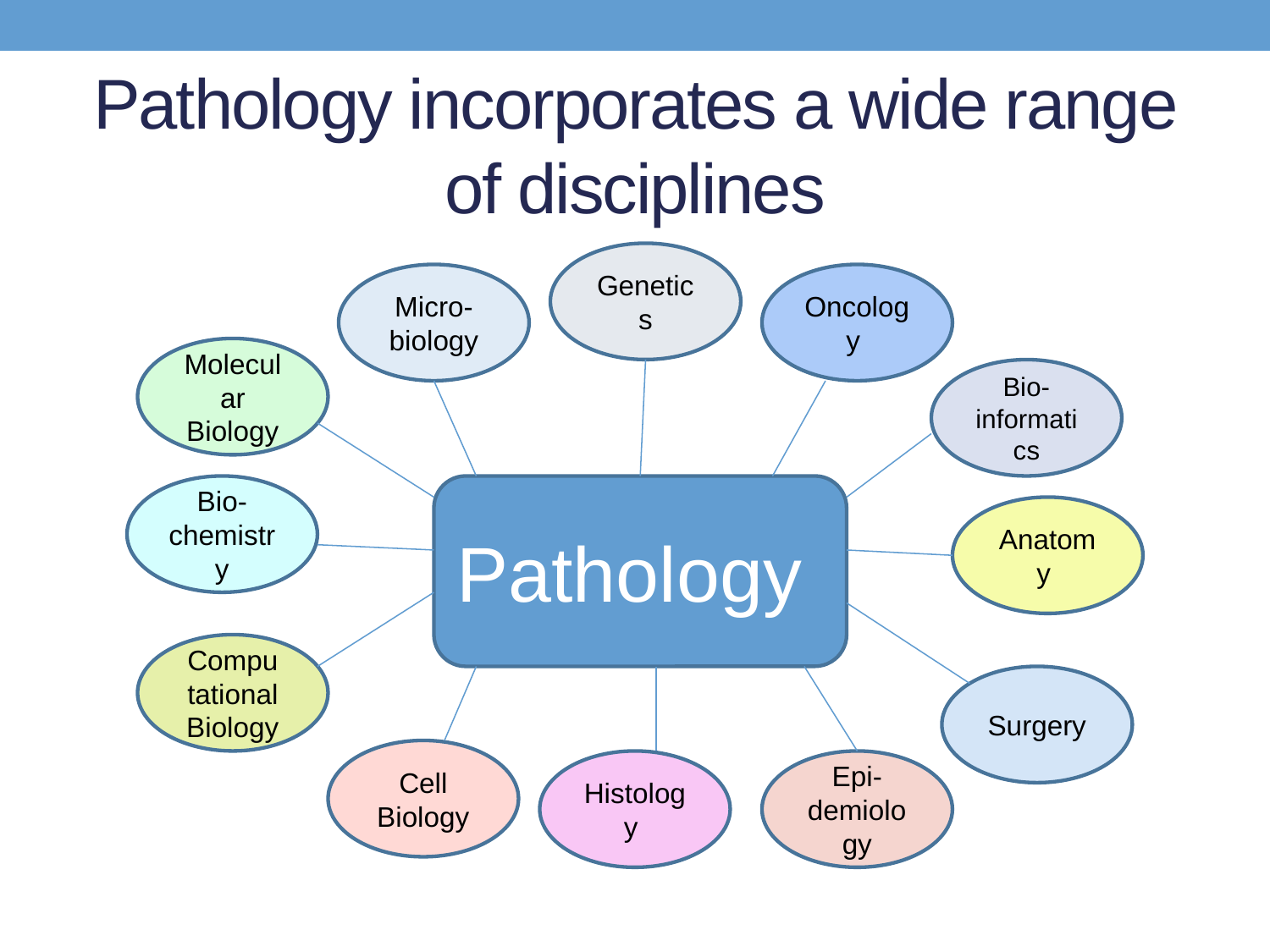

# Pathology incorporates a wide range of disciplines
Genetics
Micro-biology
Oncology
Molecular Biology
Bio-informatics
Bio-chemistry
Pathology
Anatomy
Compu tational Biology
Surgery
Cell
Biology
Histology
Epi-demiology